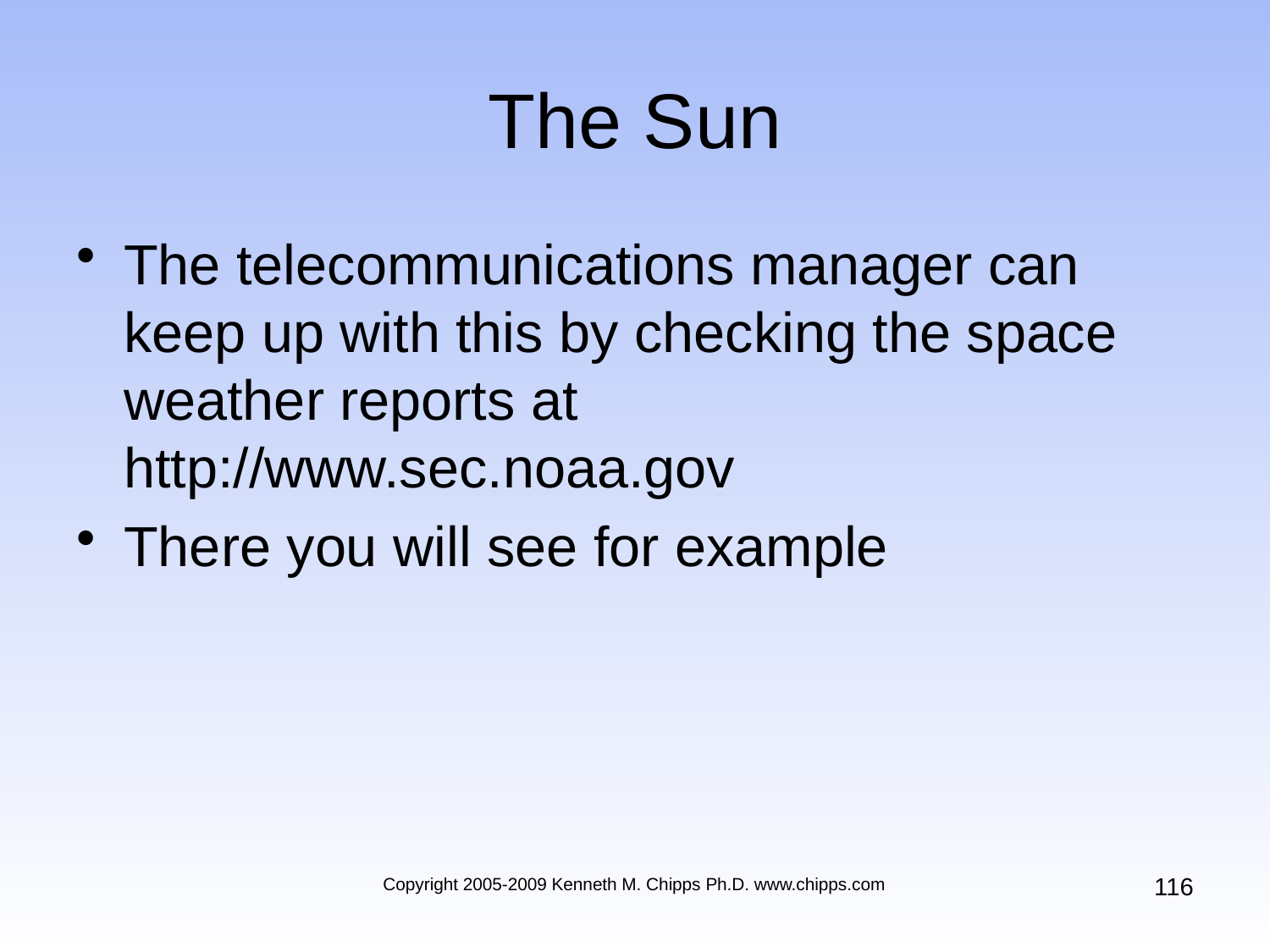

# The Sun
The telecommunications manager can keep up with this by checking the space weather reports at http://www.sec.noaa.gov
There you will see for example
116
Copyright 2005-2009 Kenneth M. Chipps Ph.D. www.chipps.com